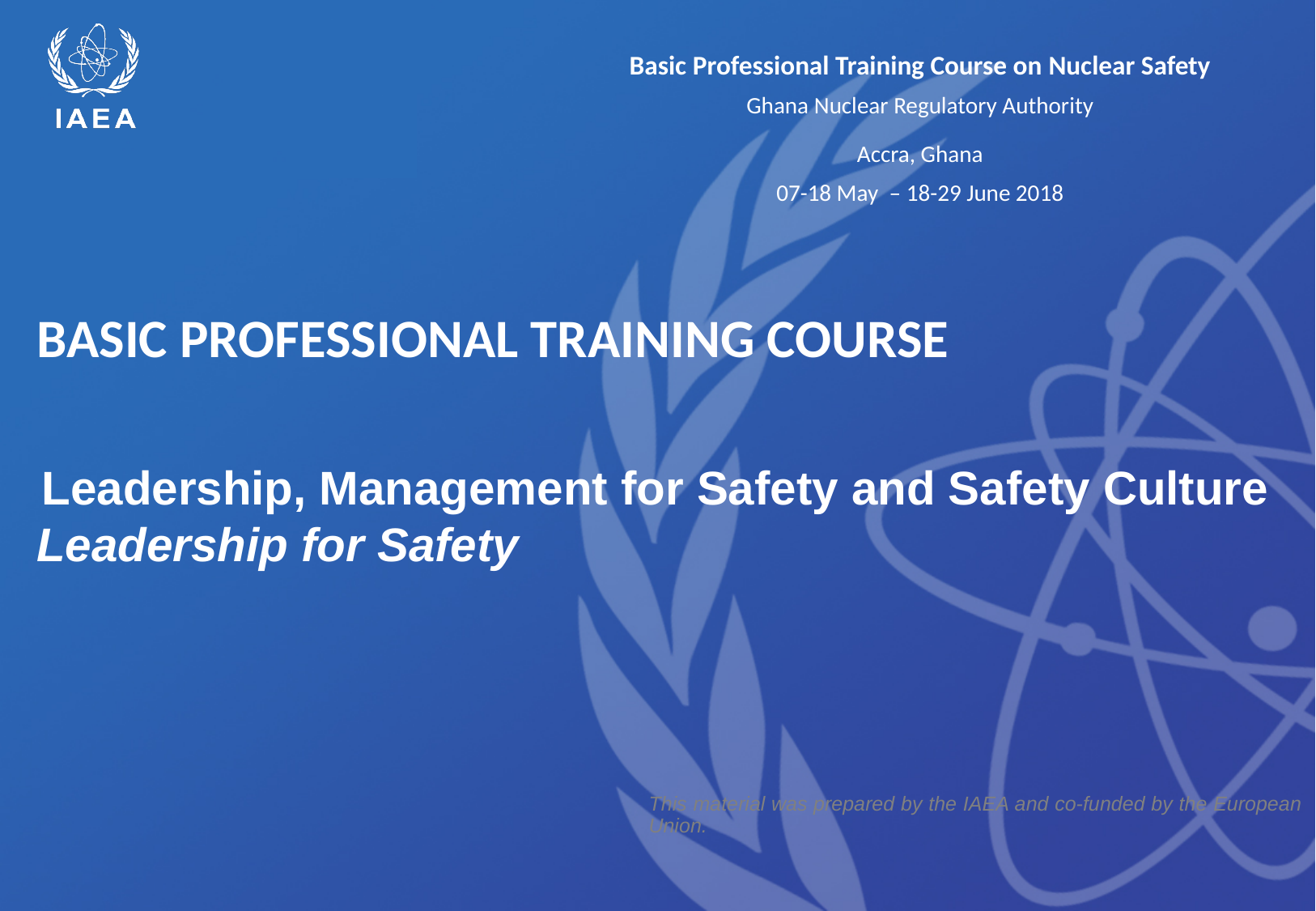

# BASIC PROFESSIONAL TRAINING COURSE Leadership, Management for Safety and Safety Culture Leadership for Safety
This material was prepared by the IAEA and co-funded by the European Union.